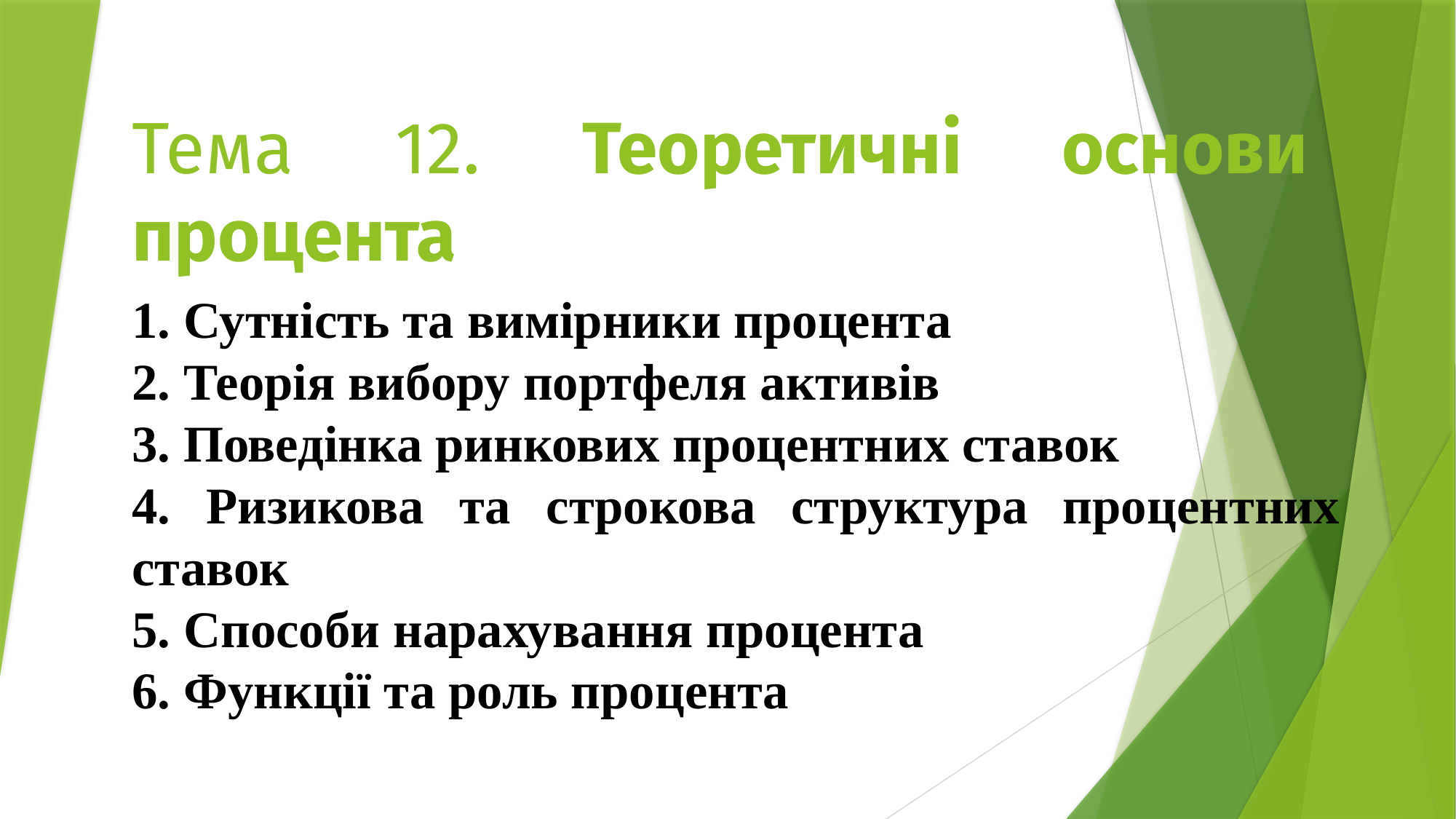

# Тема 12. Теоретичні основи процента
1. Сутність та вимірники процента
2. Теорія вибору портфеля активів
3. Поведінка ринкових процентних ставок
4. Ризикова та строкова структура процентних ставок
5. Способи нарахування процента
6. Функції та роль процента